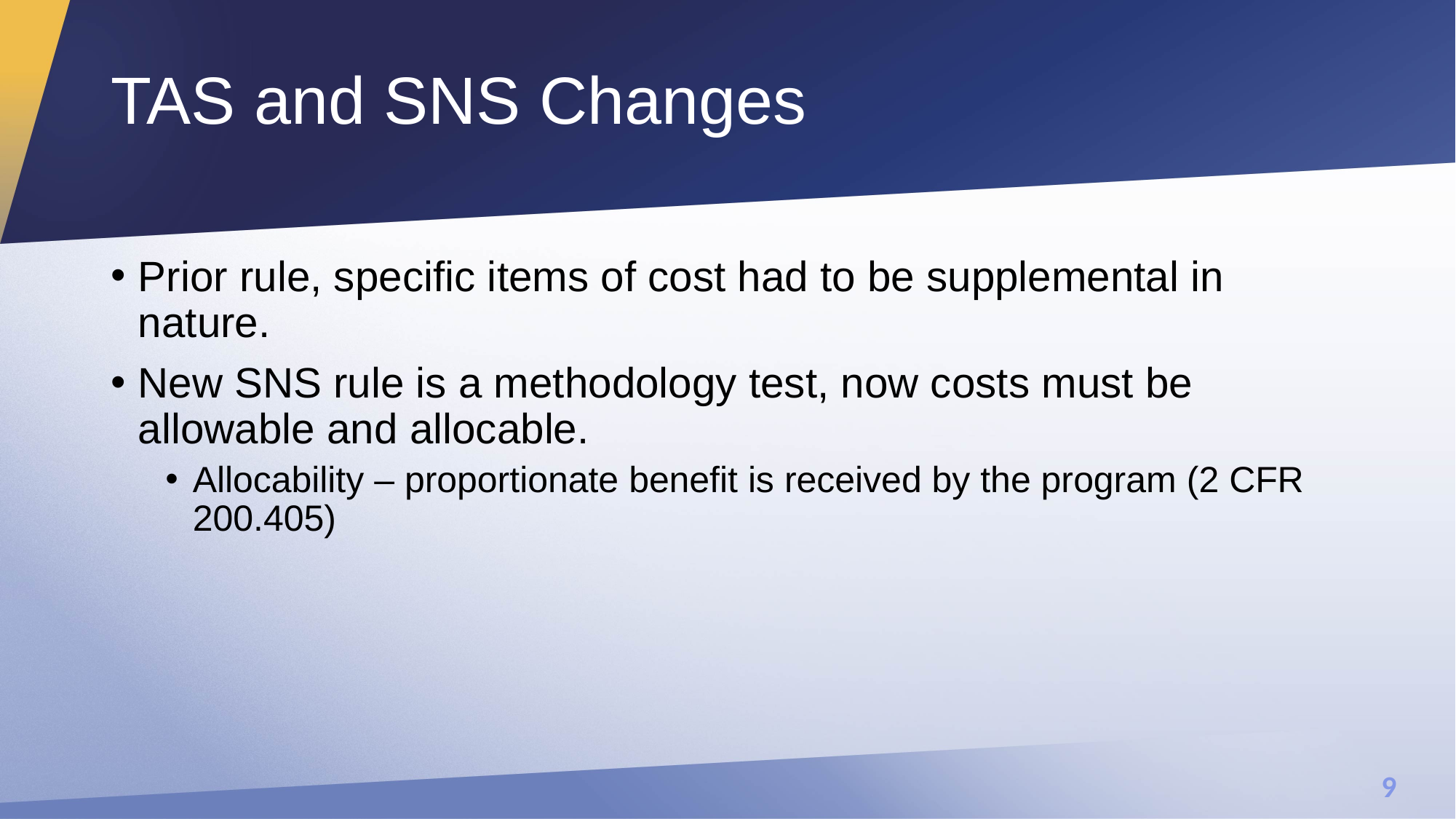

# TAS and SNS Changes
Prior rule, specific items of cost had to be supplemental in nature.
New SNS rule is a methodology test, now costs must be allowable and allocable.
Allocability – proportionate benefit is received by the program (2 CFR 200.405)